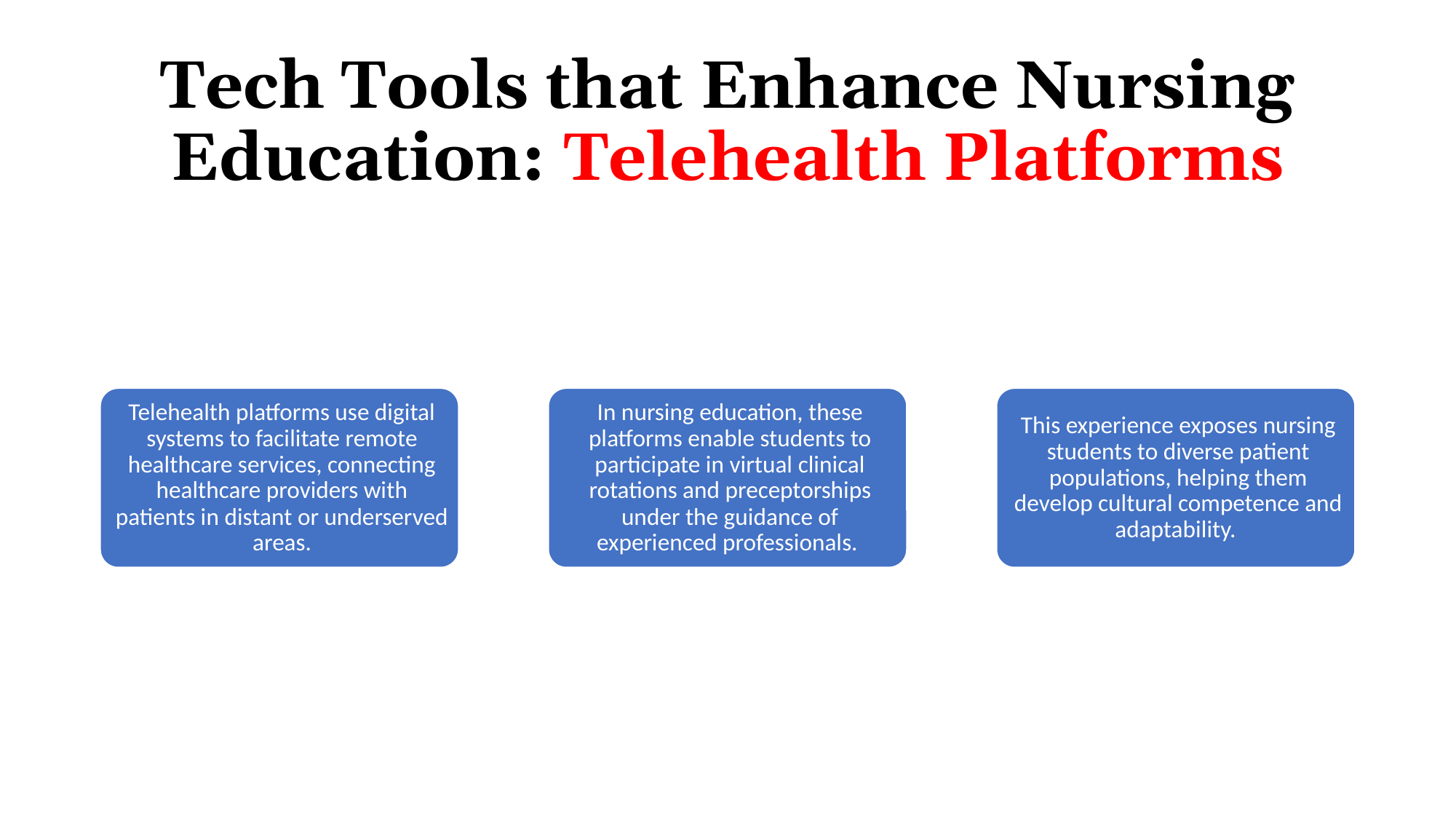

# Tech Tools that Enhance Nursing Education: Telehealth Platforms
Telehealth platforms use digital systems to facilitate remote healthcare services, connecting healthcare providers with patients in distant or underserved areas.
In nursing education, these platforms enable students to participate in virtual clinical rotations and preceptorships under the guidance of experienced professionals.
This experience exposes nursing students to diverse patient populations, helping them develop cultural competence and adaptability.